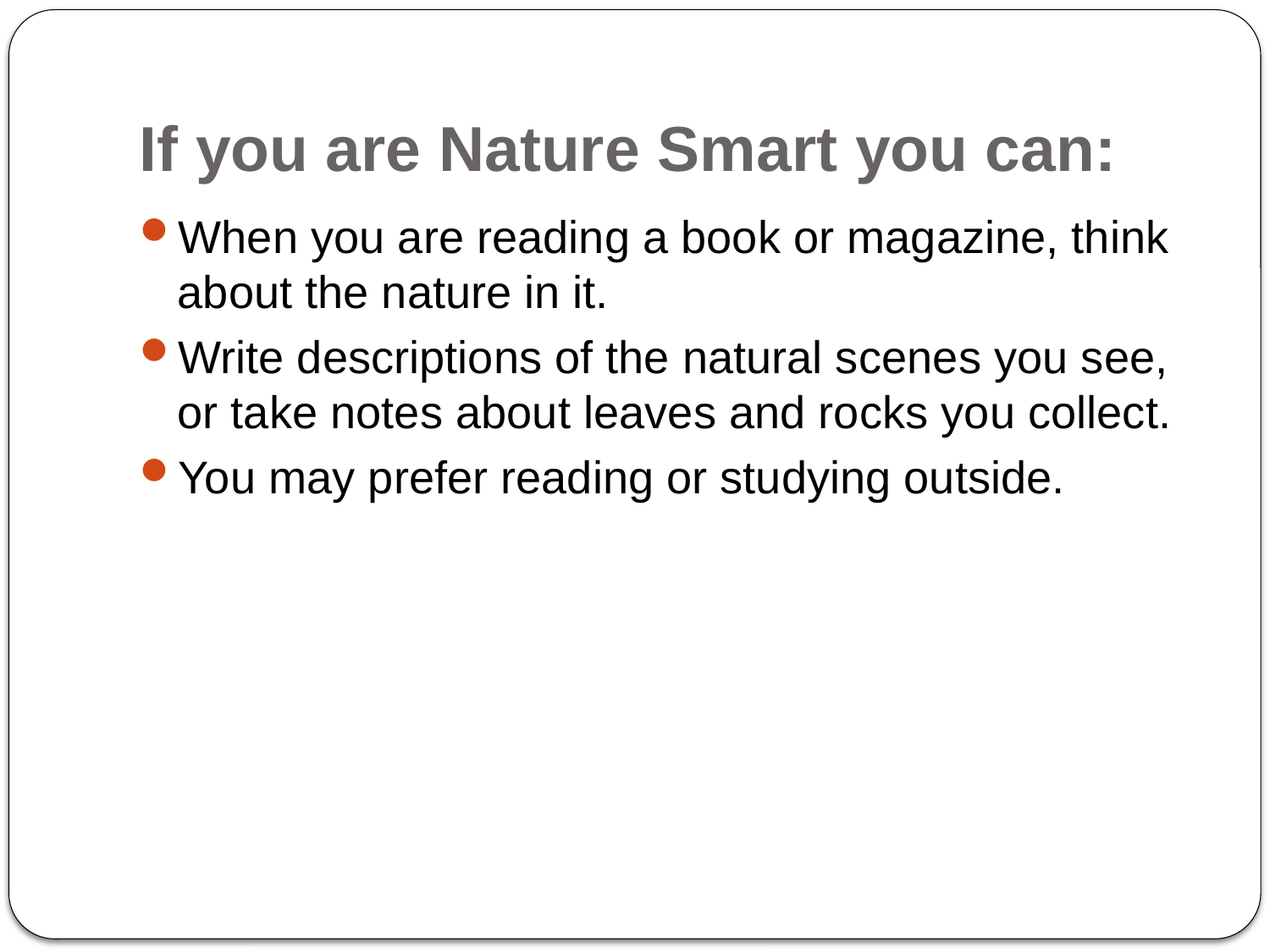

# If you are Nature Smart you can:
When you are reading a book or magazine, think about the nature in it.
Write descriptions of the natural scenes you see, or take notes about leaves and rocks you collect.
You may prefer reading or studying outside.